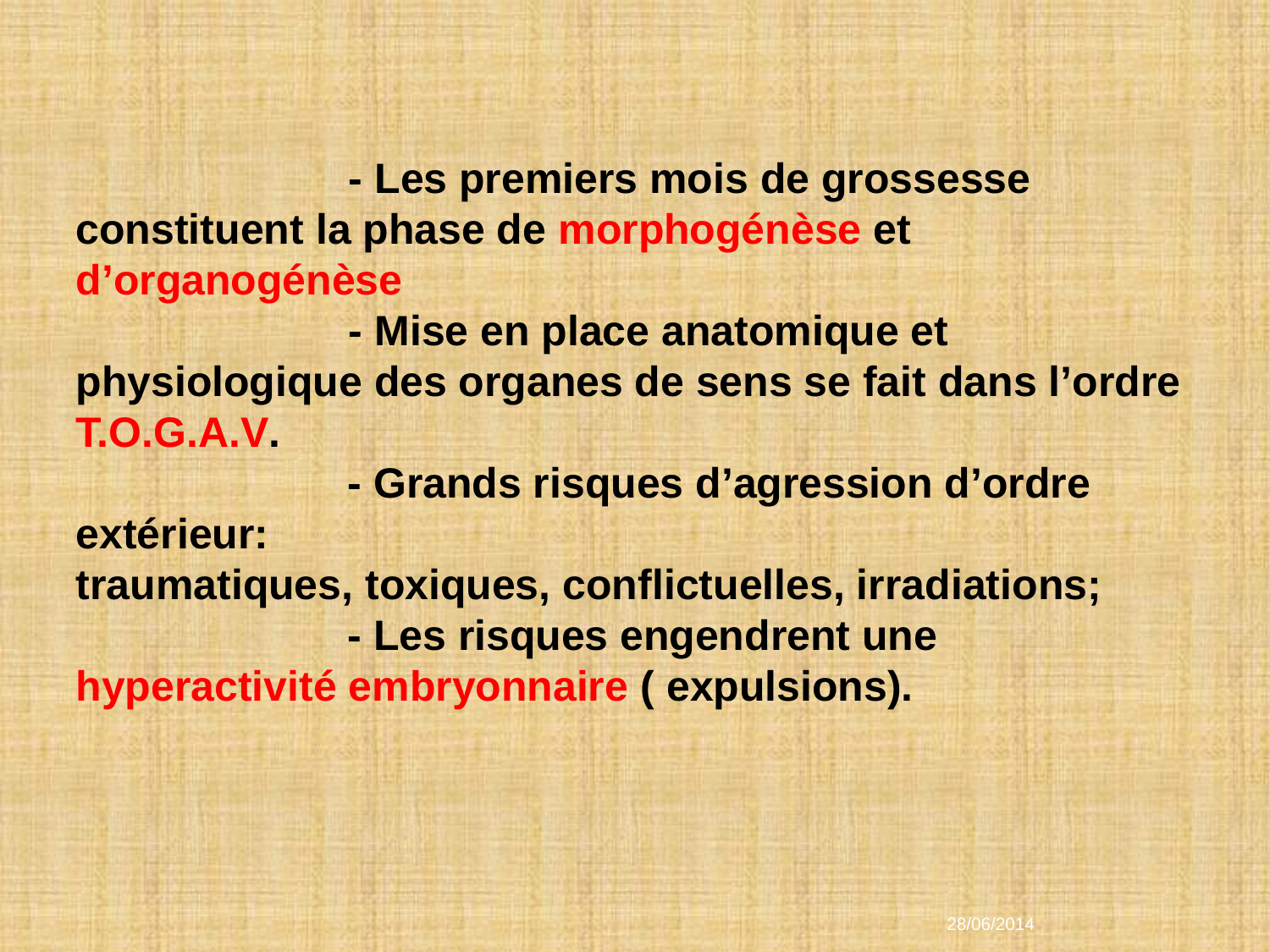

# - Les premiers mois de grossesse constituent la phase de morphogénèse et d’organogénèse - Mise en place anatomique et physiologique des organes de sens se fait dans l’ordre T.O.G.A.V. - Grands risques d’agression d’ordre extérieur: traumatiques, toxiques, conflictuelles, irradiations; - Les risques engendrent une hyperactivité embryonnaire ( expulsions).
NASSIM OMAR
28/06/2014
43